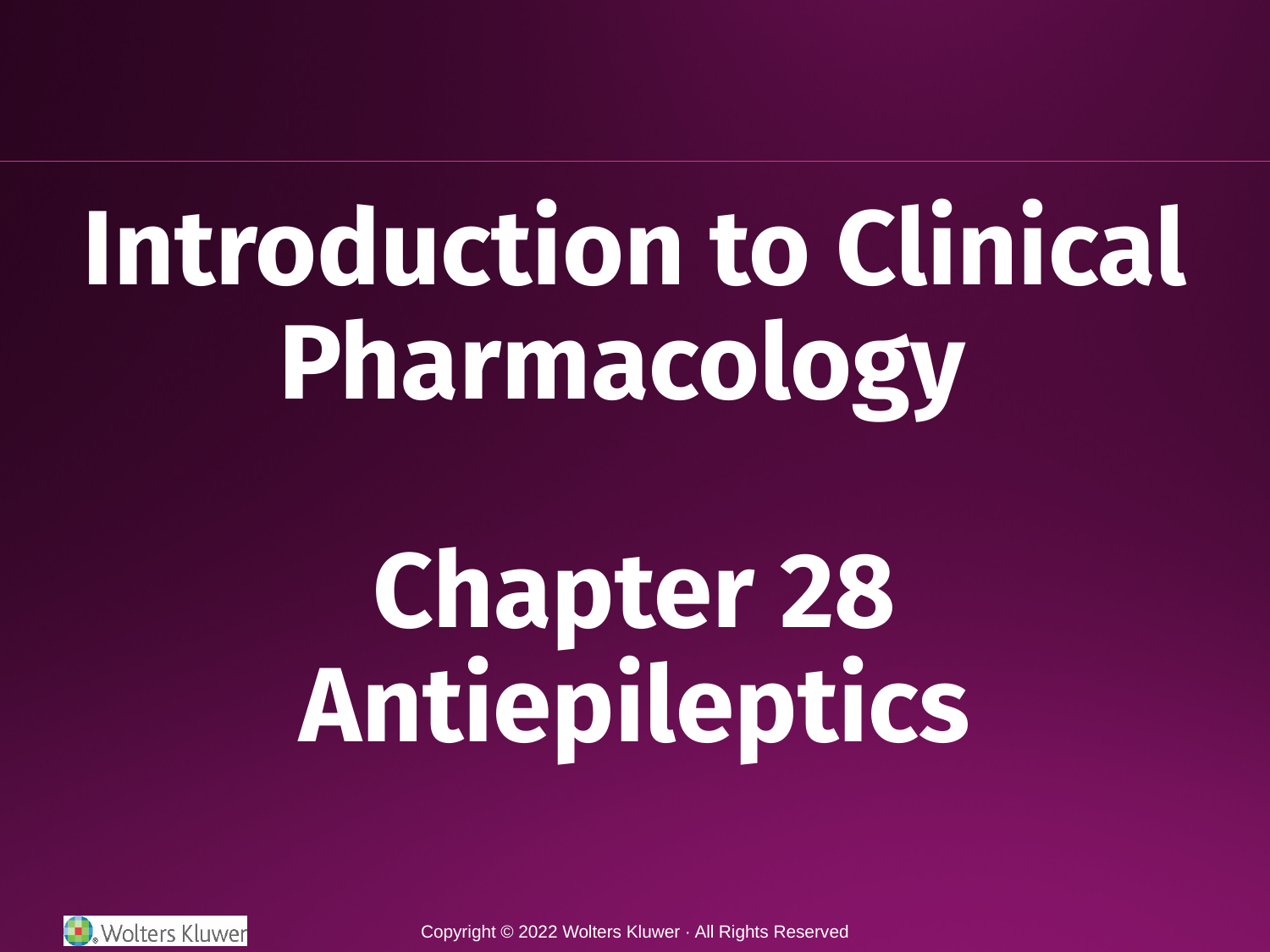

Introduction to Clinical Pharmacology 
Chapter 28
Antiepileptics